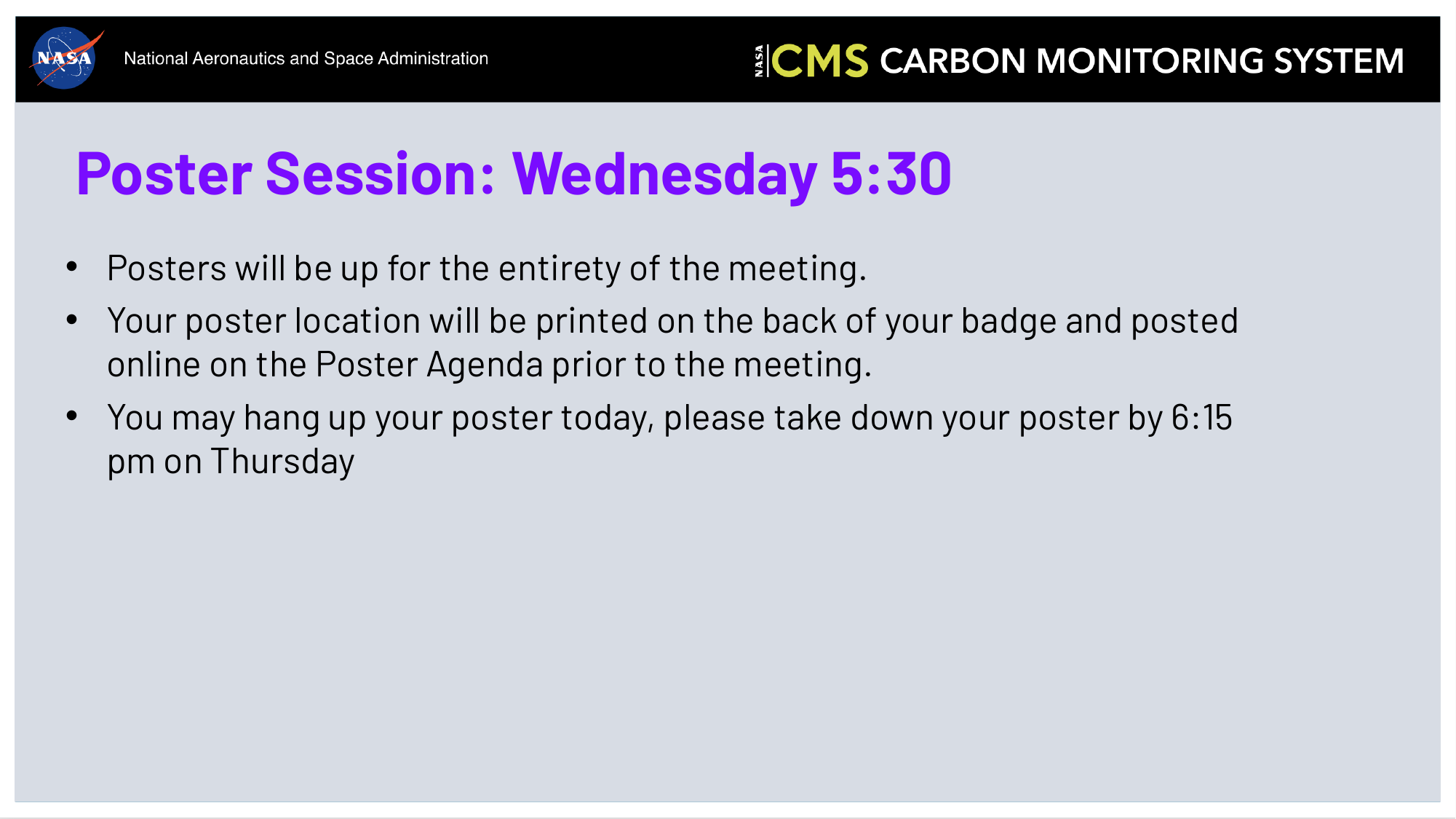

Poster Session: Wednesday 5:30
Posters will be up for the entirety of the meeting.
Your poster location will be printed on the back of your badge and posted online on the Poster Agenda prior to the meeting.
You may hang up your poster today, please take down your poster by 6:15 pm on Thursday